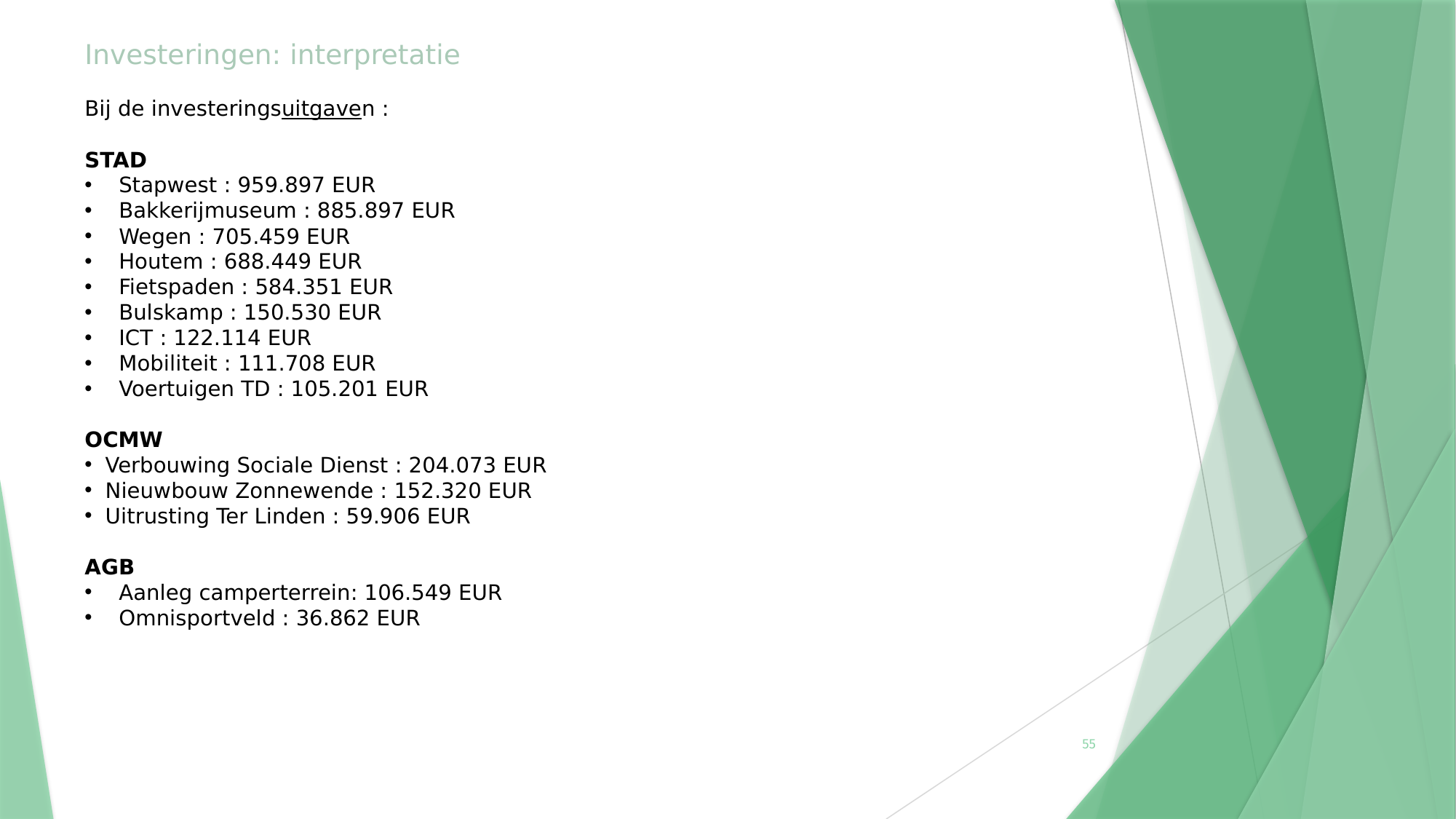

Investeringen: interpretatie
Bij de investeringsuitgaven :

STAD
Stapwest : 959.897 EUR
Bakkerijmuseum : 885.897 EUR
Wegen : 705.459 EUR
Houtem : 688.449 EUR
Fietspaden : 584.351 EUR
Bulskamp : 150.530 EUR
ICT : 122.114 EUR
Mobiliteit : 111.708 EUR
Voertuigen TD : 105.201 EUR

OCMW
Verbouwing Sociale Dienst : 204.073 EUR
Nieuwbouw Zonnewende : 152.320 EUR
Uitrusting Ter Linden : 59.906 EUR

AGB
Aanleg camperterrein: 106.549 EUR
Omnisportveld : 36.862 EUR

55